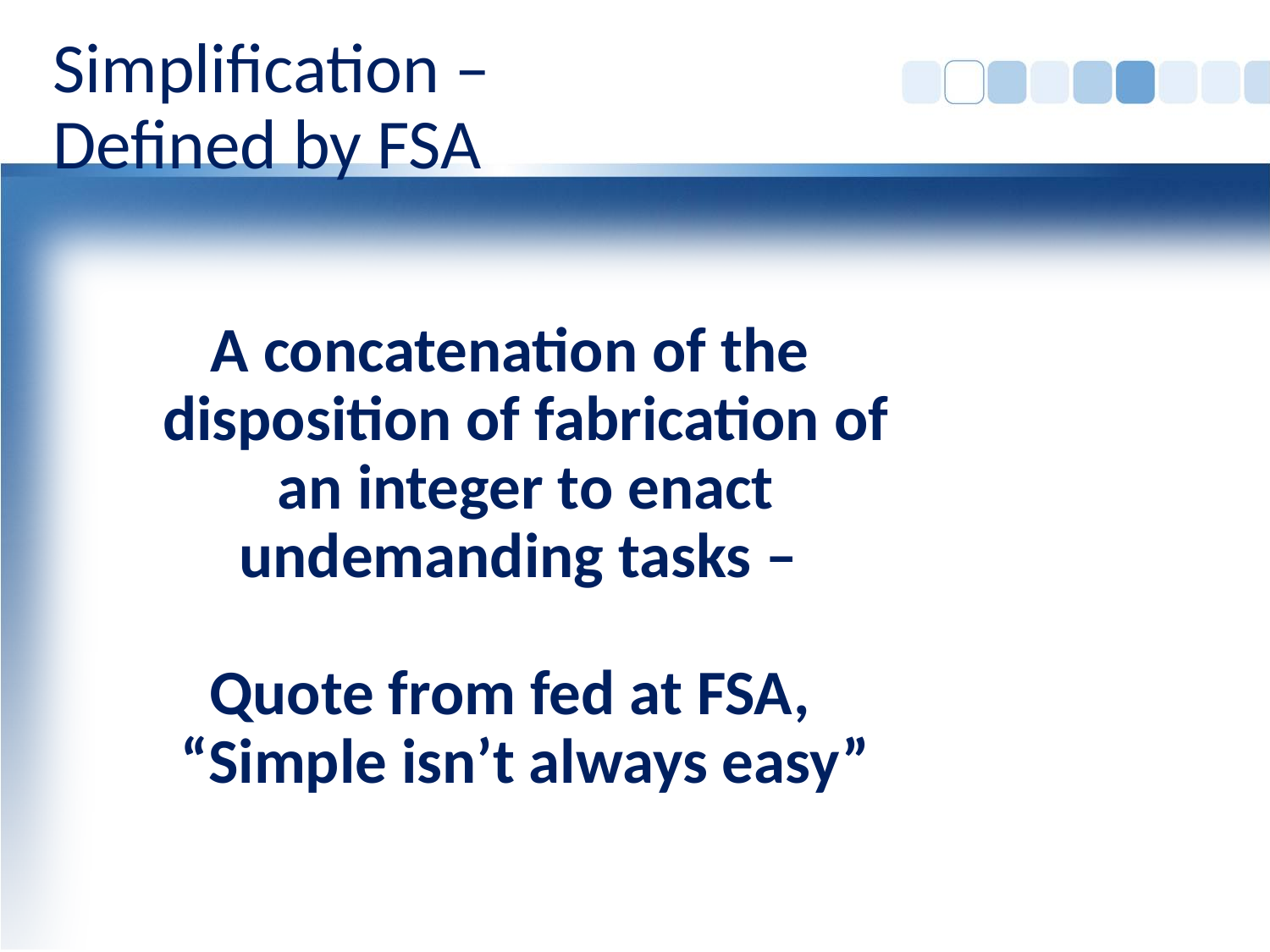

# Simplification – Defined by FSA
A concatenation of the disposition of fabrication of an integer to enact undemanding tasks –

Quote from fed at FSA, “Simple isn’t always easy”